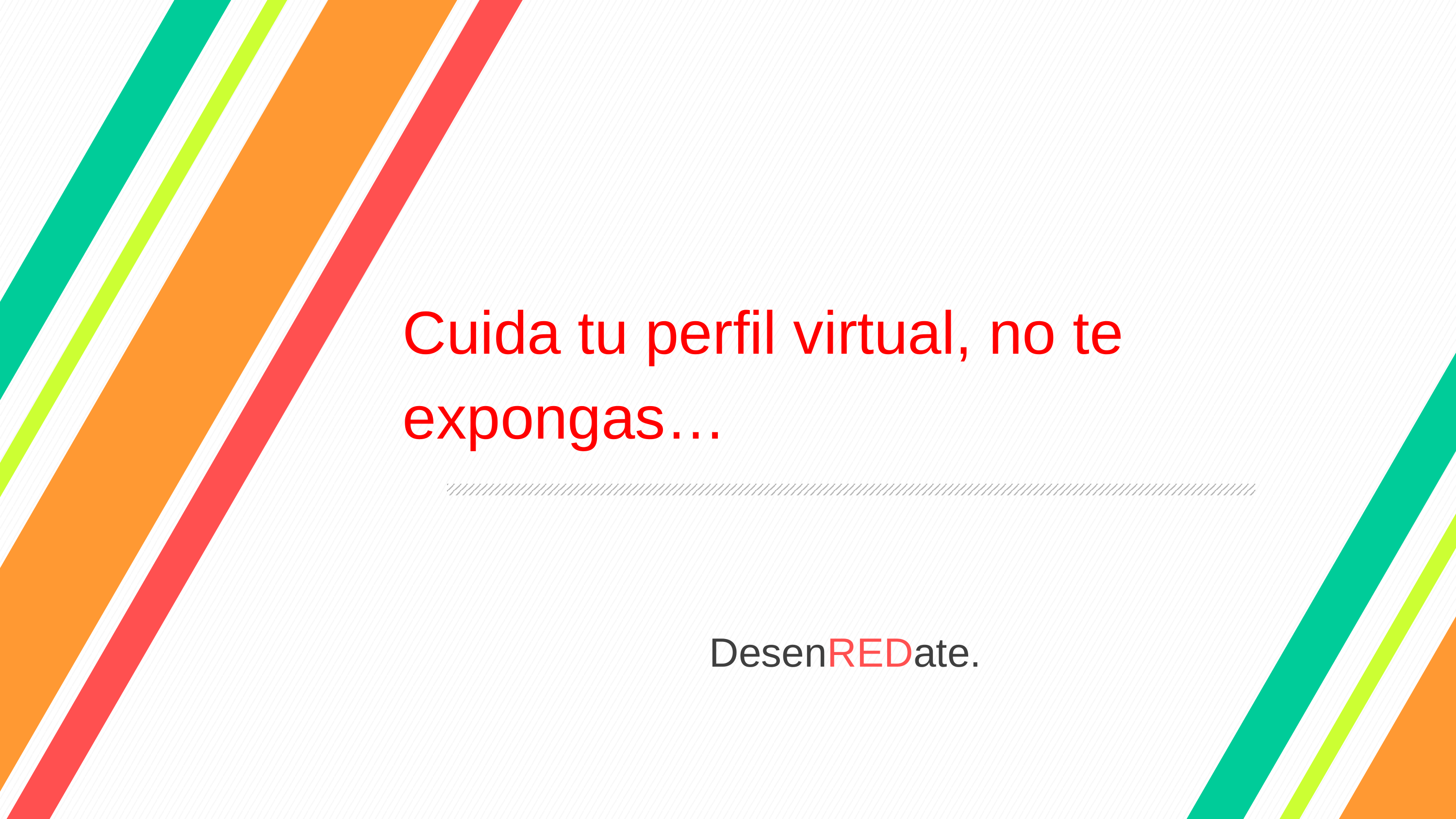

Cuida tu perfil virtual, no te

expongas…
# DesenREDate.